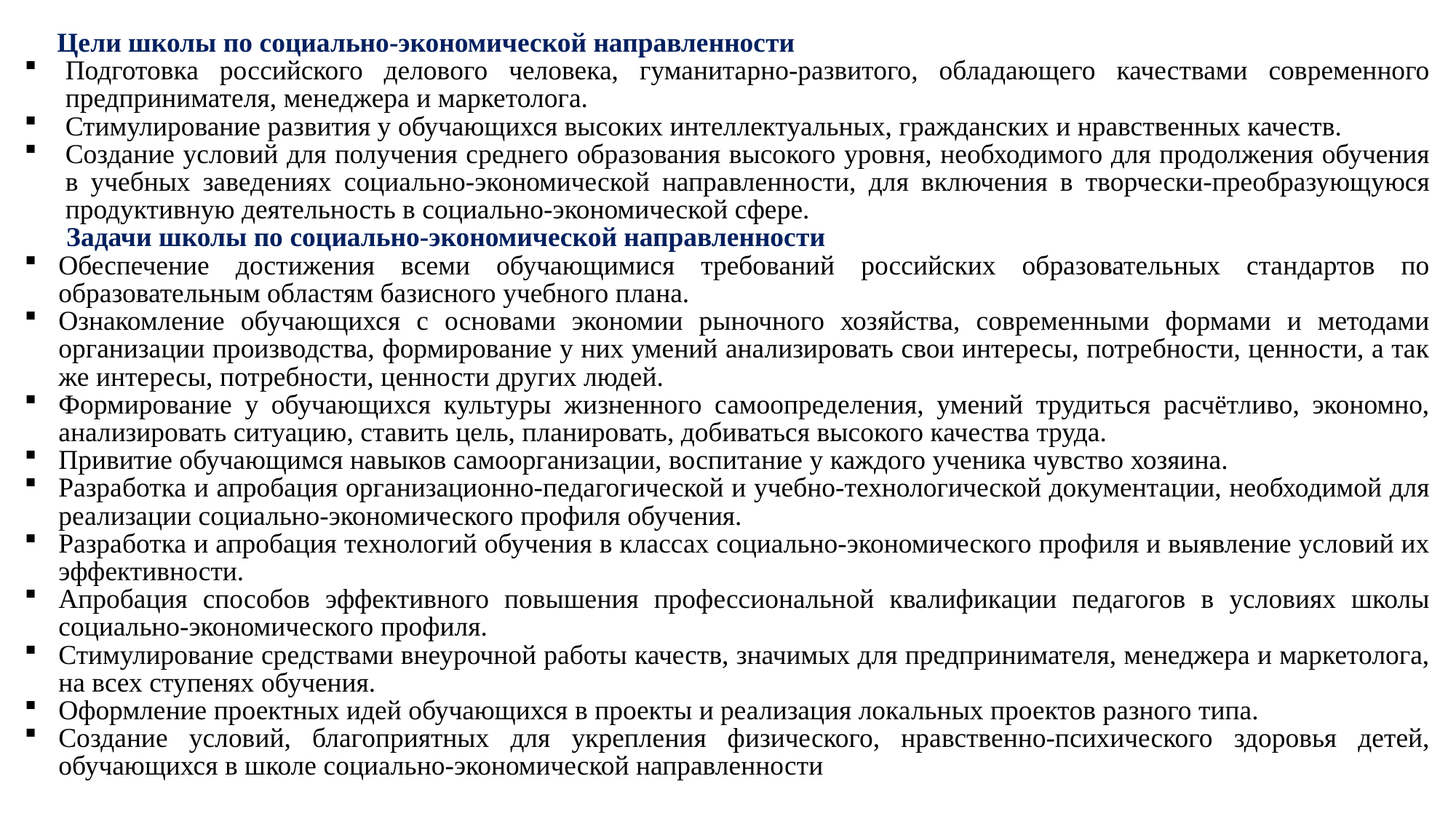

Цели школы по социально-экономической направленности
Подготовка российского делового человека, гуманитарно-развитого, обладающего качествами современного предпринимателя, менеджера и маркетолога.
Стимулирование развития у обучающихся высоких интеллектуальных, гражданских и нравственных качеств.
Создание условий для получения среднего образования высокого уровня, необходимого для продолжения обучения в учебных заведениях социально-экономической направленности, для включения в творчески-преобразующуюся продуктивную деятельность в социально-экономической сфере.
Задачи школы по социально-экономической направленности
Обеспечение достижения всеми обучающимися требований российских образовательных стандартов по образовательным областям базисного учебного плана.
Ознакомление обучающихся с основами экономии рыночного хозяйства, современными формами и методами организации производства, формирование у них умений анализировать свои интересы, потребности, ценности, а так же интересы, потребности, ценности других людей.
Формирование у обучающихся культуры жизненного самоопределения, умений трудиться расчётливо, экономно, анализировать ситуацию, ставить цель, планировать, добиваться высокого качества труда.
Привитие обучающимся навыков самоорганизации, воспитание у каждого ученика чувство хозяина.
Разработка и апробация организационно-педагогической и учебно-технологической документации, необходимой для реализации социально-экономического профиля обучения.
Разработка и апробация технологий обучения в классах социально-экономического профиля и выявление условий их эффективности.
Апробация способов эффективного повышения профессиональной квалификации педагогов в условиях школы социально-экономического профиля.
Стимулирование средствами внеурочной работы качеств, значимых для предпринимателя, менеджера и маркетолога, на всех ступенях обучения.
Оформление проектных идей обучающихся в проекты и реализация локальных проектов разного типа.
Создание условий, благоприятных для укрепления физического, нравственно-психического здоровья детей, обучающихся в школе социально-экономической направленности